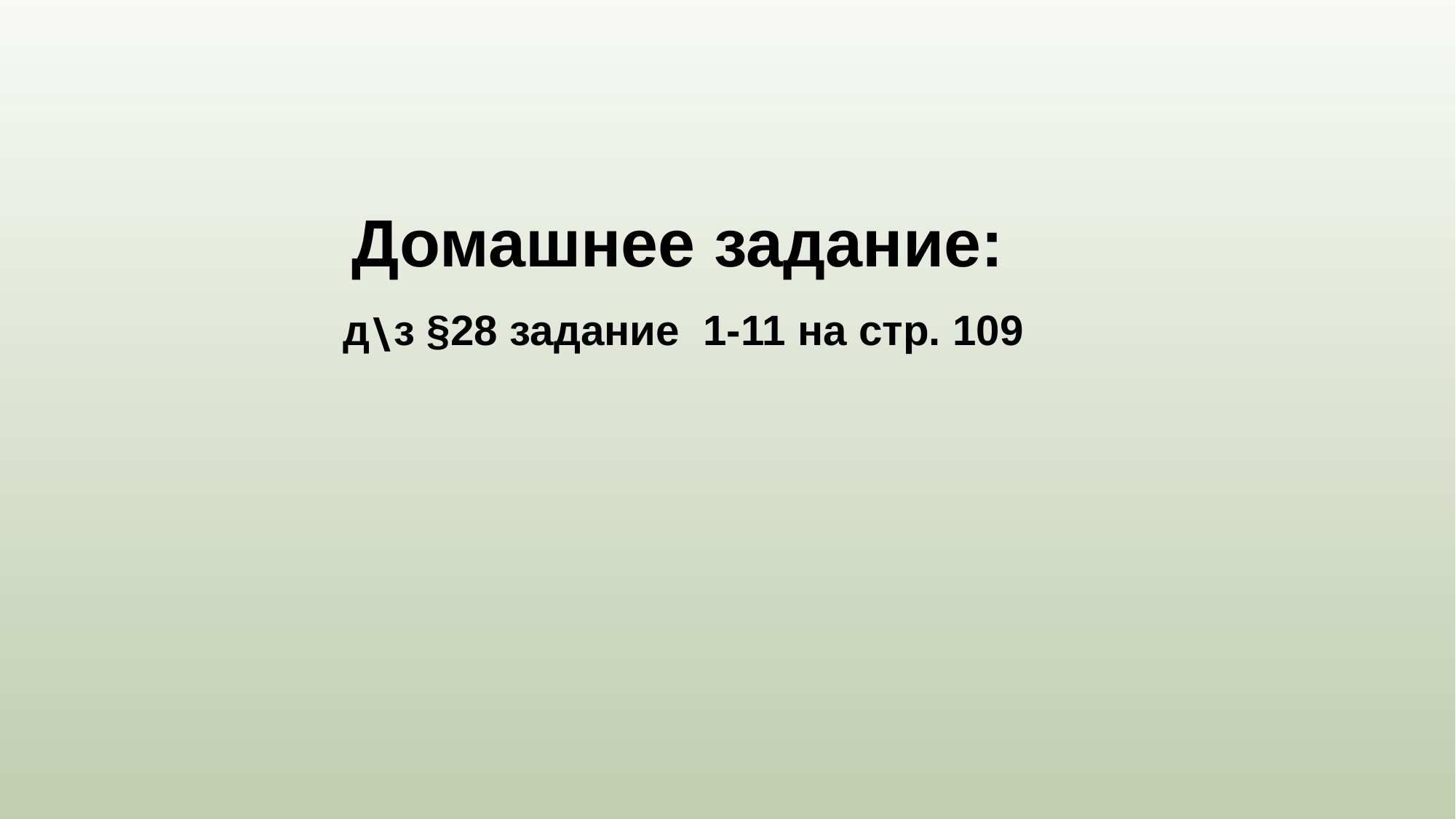

# Домашнее задание:
д\з §28 задание  1-11 на стр. 109